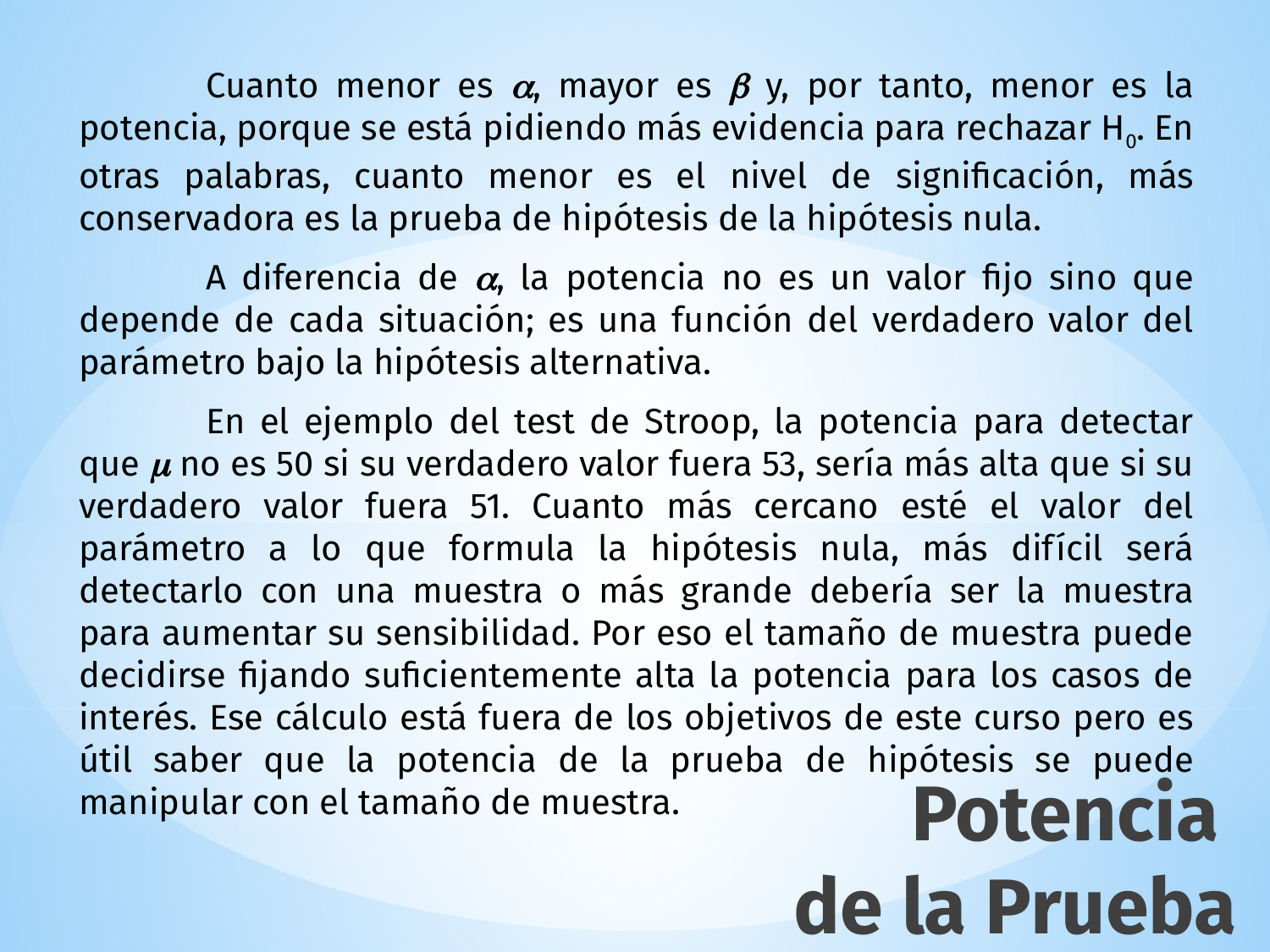

Cuanto menor es α, mayor es β y, por tanto, menor es la potencia, porque se está pidiendo más evidencia para rechazar H0. En otras palabras, cuanto menor es el nivel de significación, más conservadora es la prueba de hipótesis de la hipótesis nula.

	A diferencia de α, la potencia no es un valor fijo sino que depende de cada situación; es una función del verdadero valor del parámetro bajo la hipótesis alternativa.

	En el ejemplo del test de Stroop, la potencia para detectar que μ no es 50 si su verdadero valor fuera 53, sería más alta que si su verdadero valor fuera 51. Cuanto más cercano esté el valor del parámetro a lo que formula la hipótesis nula, más difícil será detectarlo con una muestra o más grande debería ser la muestra para aumentar su sensibilidad. Por eso el tamaño de muestra puede decidirse fijando suficientemente alta la potencia para los casos de interés. Ese cálculo está fuera de los objetivos de este curso pero es útil saber que la potencia de la prueba de hipótesis se puede manipular con el tamaño de muestra.
Potencia
de la Prueba